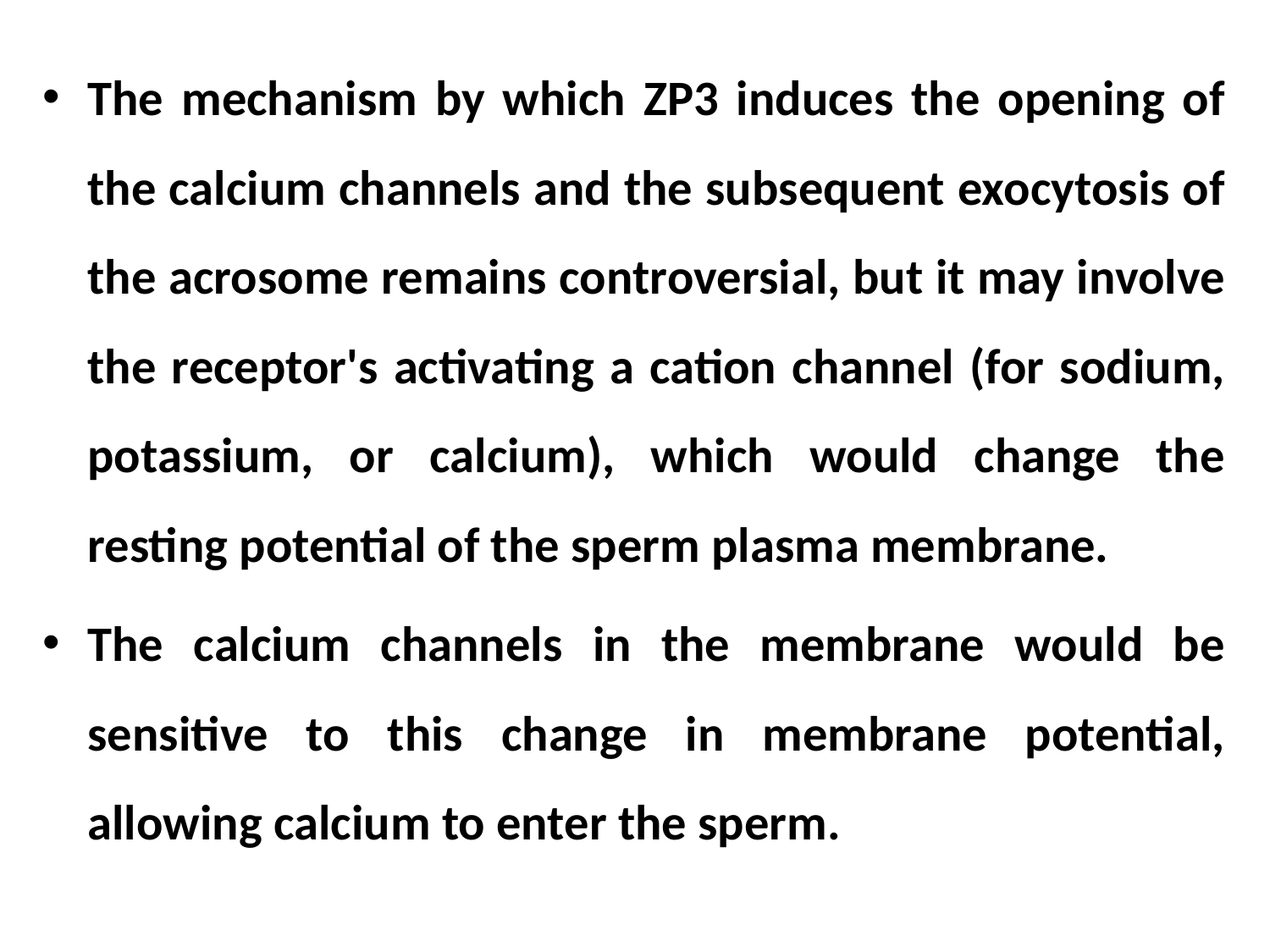

The mechanism by which ZP3 induces the opening of the calcium channels and the subsequent exocytosis of the acrosome remains controversial, but it may involve the receptor's activating a cation channel (for sodium, potassium, or calcium), which would change the resting potential of the sperm plasma membrane.
The calcium channels in the membrane would be sensitive to this change in membrane potential, allowing calcium to enter the sperm.